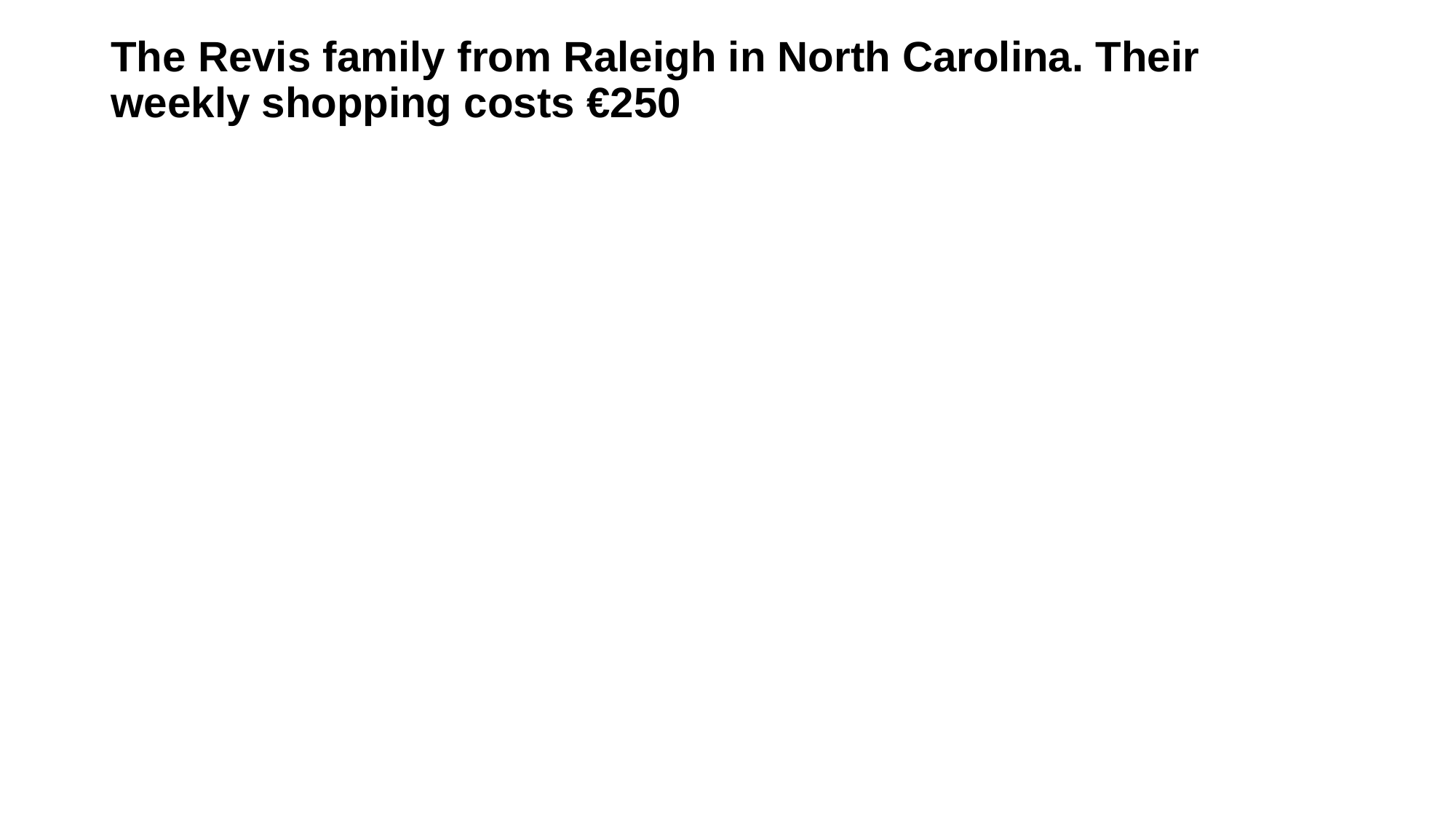

The Revis family from Raleigh in North Carolina. Their weekly shopping costs €250